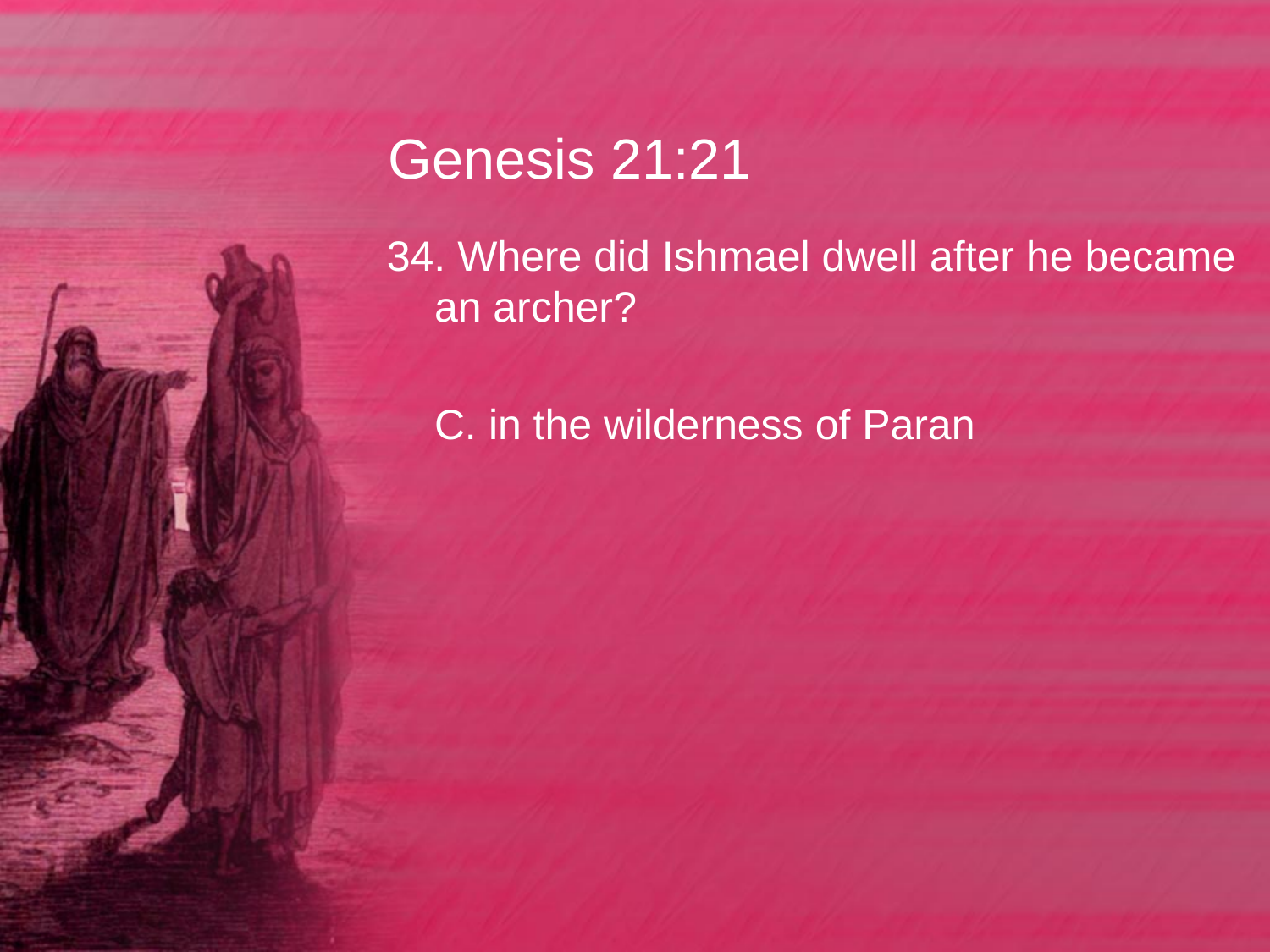

# Genesis 21:21
34. Where did Ishmael dwell after he became an archer?

	C. in the wilderness of Paran